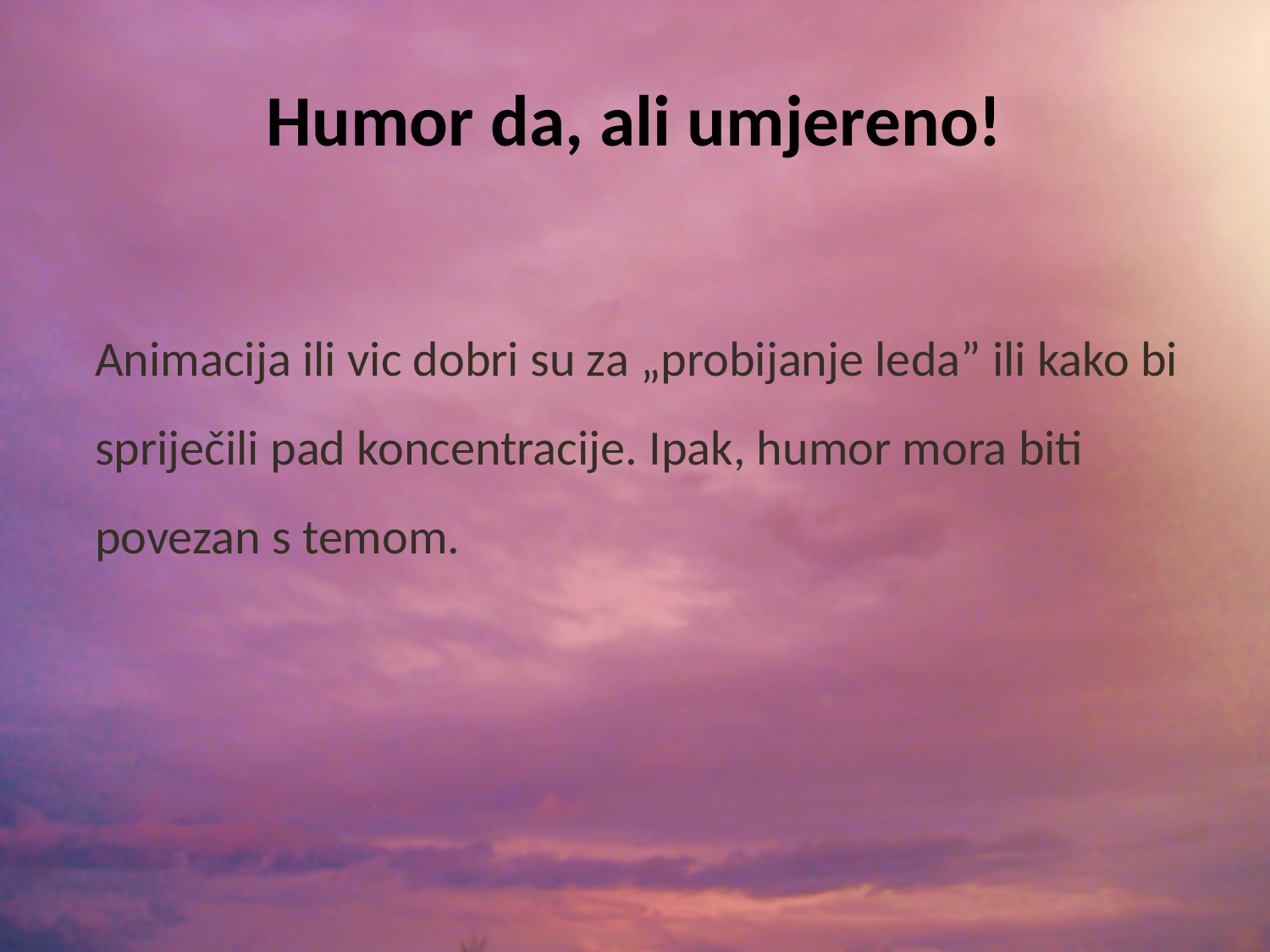

# Humor da, ali umjereno!

Animacija ili vic dobri su za „probijanje leda” ili kako bi spriječili pad koncentracije. Ipak, humor mora biti povezan s temom.